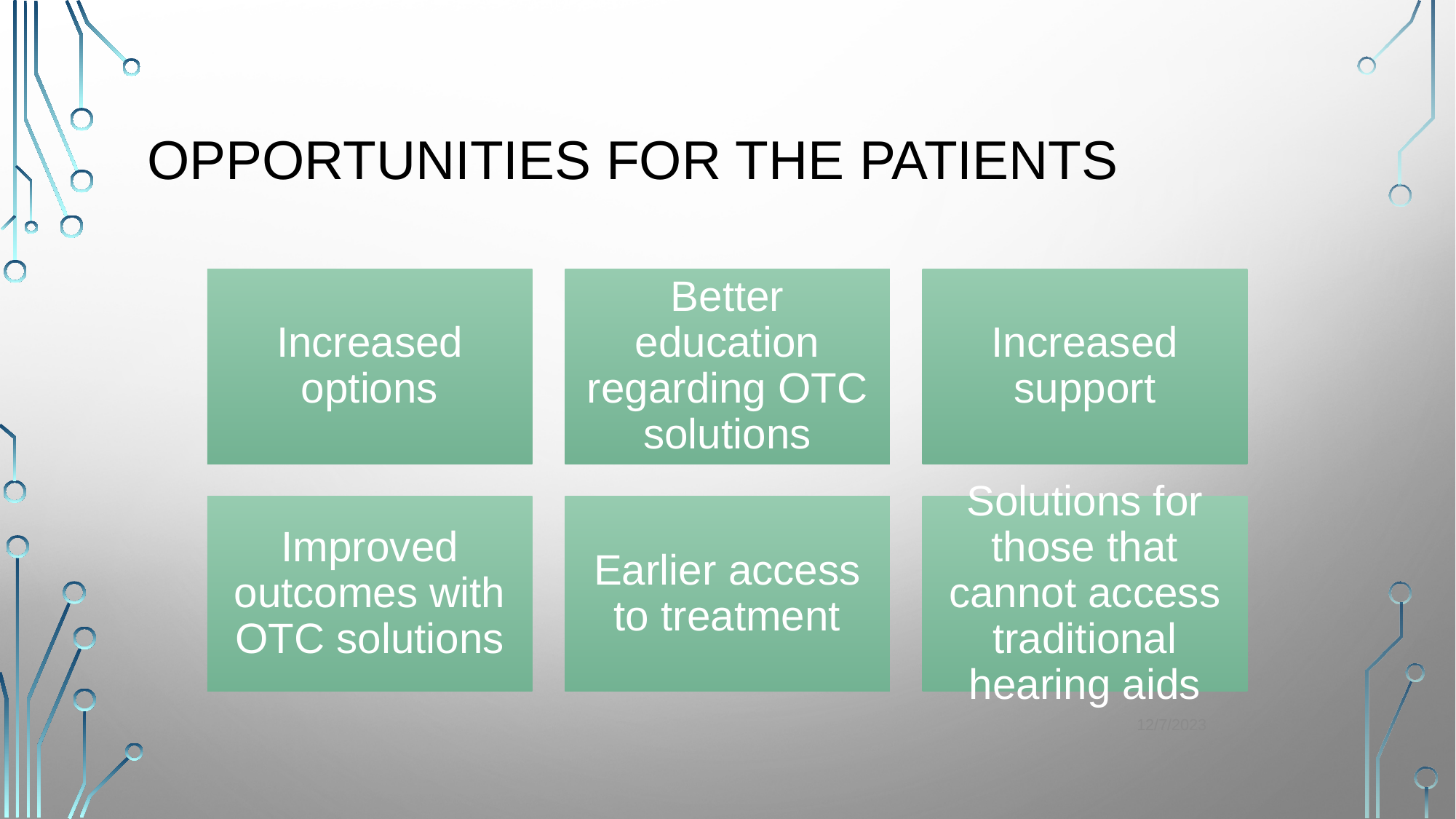

# Opportunities for the patients
Increased options
Better education regarding OTC solutions
Increased support
Improved outcomes with OTC solutions
Earlier access to treatment
Solutions for those that cannot access traditional hearing aids
22
12/7/2023